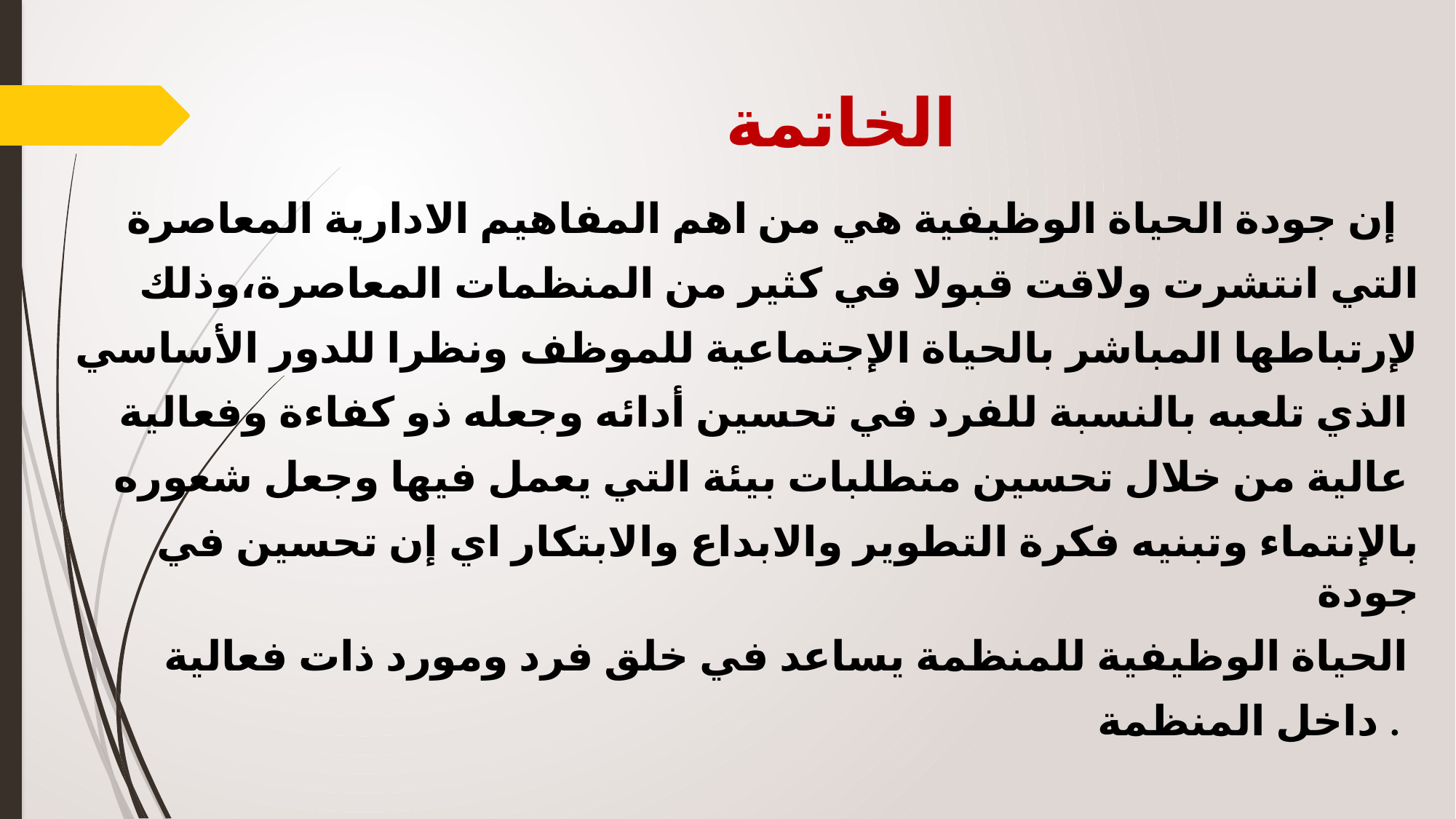

# الخاتمة
  إن جودة الحياة الوظيفية هي من اهم المفاهيم الادارية المعاصرة
التي انتشرت ولاقت قبولا في كثير من المنظمات المعاصرة،وذلك
لإرتباطها المباشر بالحياة الإجتماعية للموظف ونظرا للدور الأساسي
الذي تلعبه بالنسبة للفرد في تحسين أدائه وجعله ذو كفاءة وفعالية
عالية من خلال تحسين متطلبات بيئة التي يعمل فيها وجعل شعوره
بالإنتماء وتبنيه فكرة التطوير والابداع والابتكار اي إن تحسين في جودة
الحياة الوظيفية للمنظمة يساعد في خلق فرد ومورد ذات فعالية
داخل المنظمة .